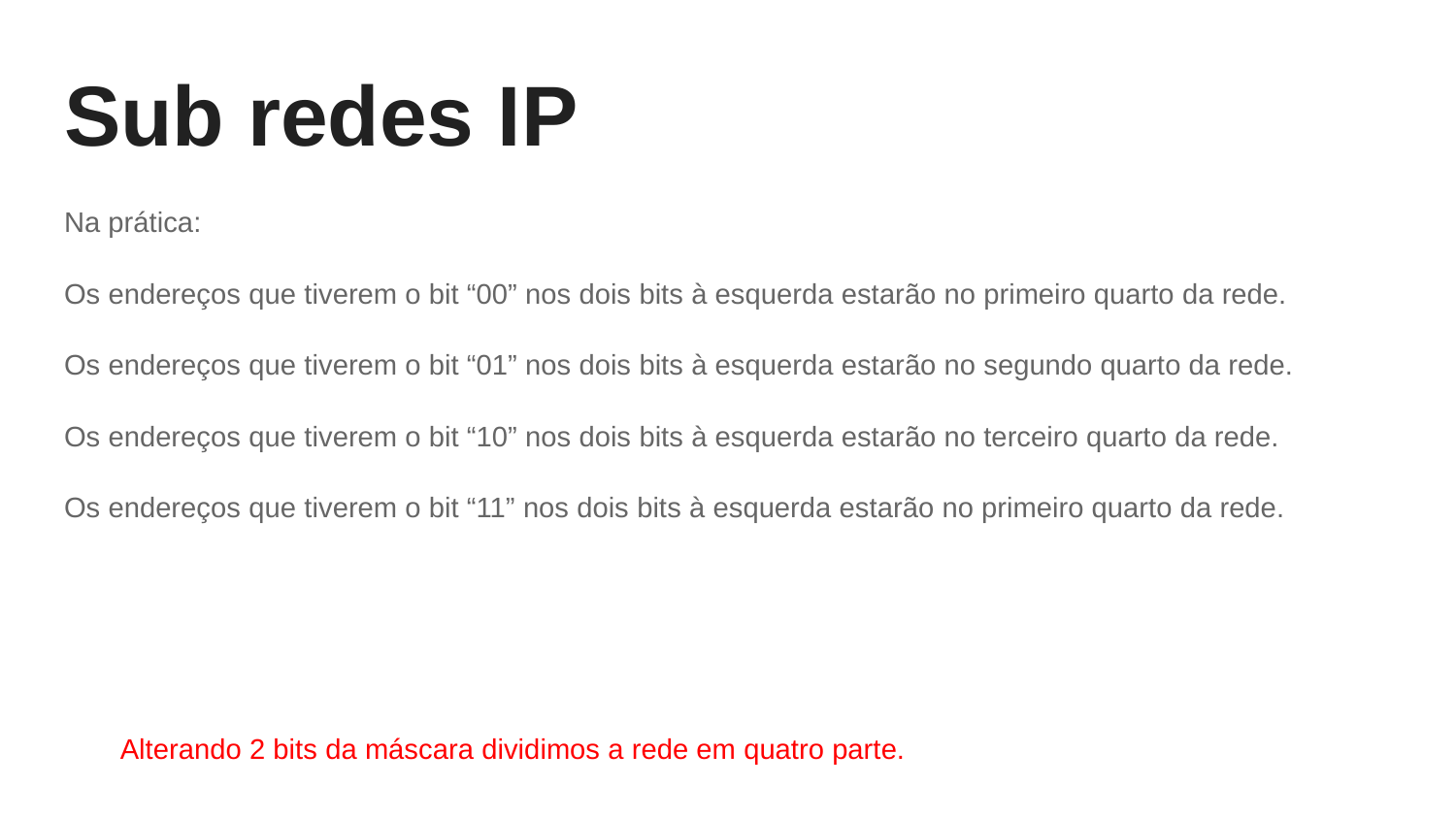

# Sub redes IP
Na prática:
Os endereços que tiverem o bit “00” nos dois bits à esquerda estarão no primeiro quarto da rede.
Os endereços que tiverem o bit “01” nos dois bits à esquerda estarão no segundo quarto da rede.
Os endereços que tiverem o bit “10” nos dois bits à esquerda estarão no terceiro quarto da rede.
Os endereços que tiverem o bit “11” nos dois bits à esquerda estarão no primeiro quarto da rede.

Alterando 2 bits da máscara dividimos a rede em quatro parte.